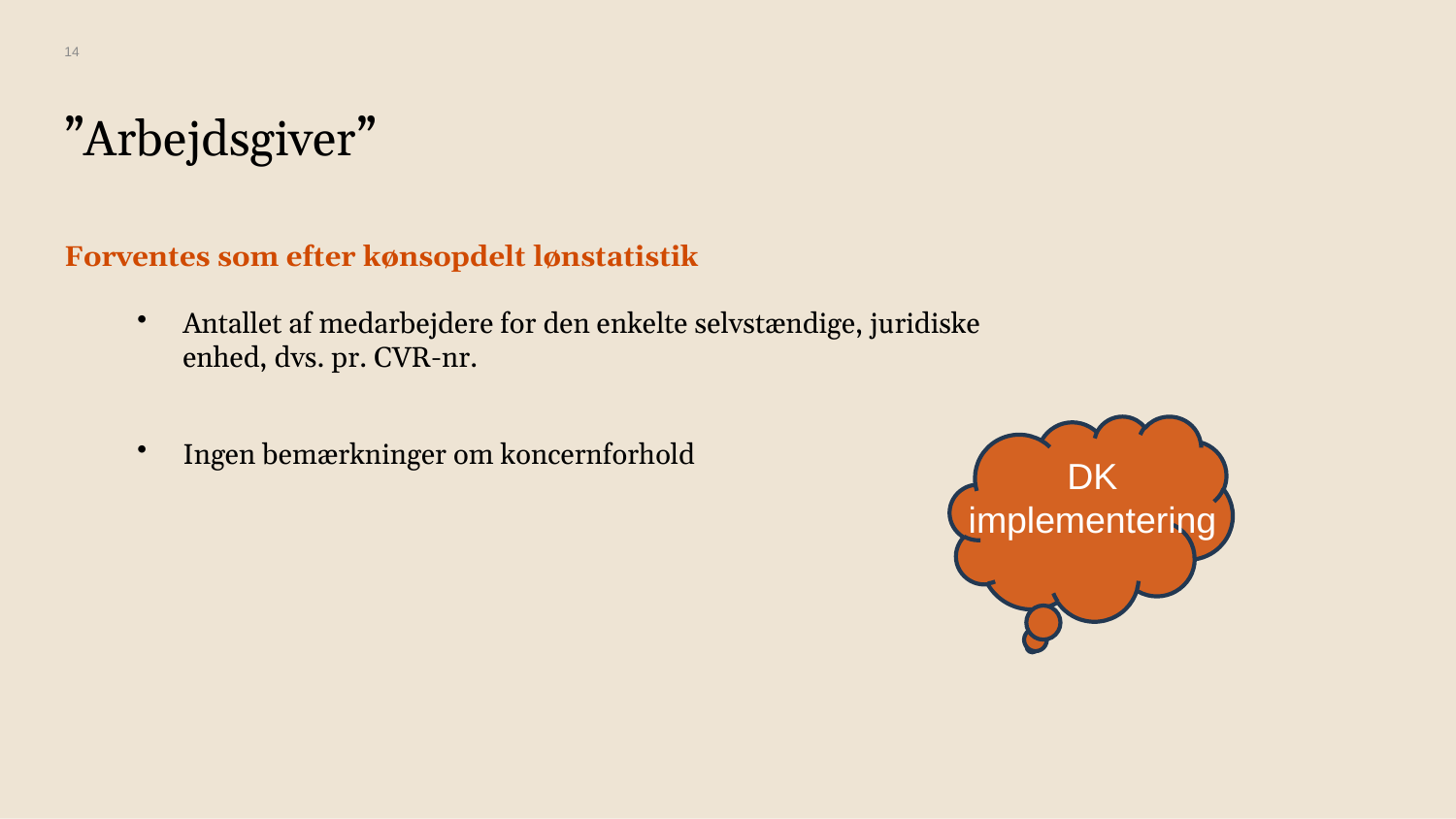

14
# ”Arbejdsgiver”
Forventes som efter kønsopdelt lønstatistik

Antallet af medarbejdere for den enkelte selvstændige, juridiske enhed, dvs. pr. CVR-nr.

Ingen bemærkninger om koncernforhold

DK implementering